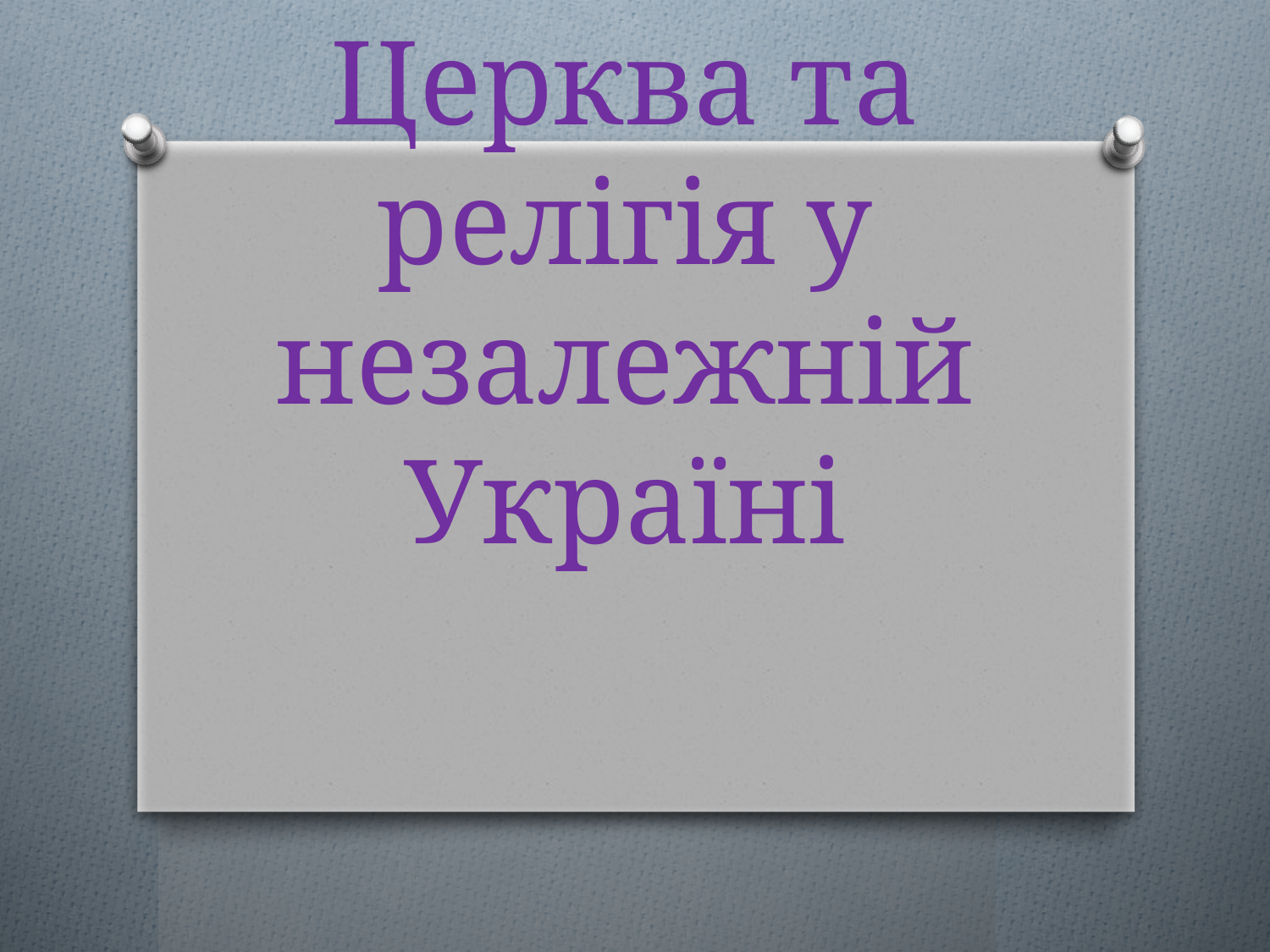

# Церква та релігія у незалежній Україні